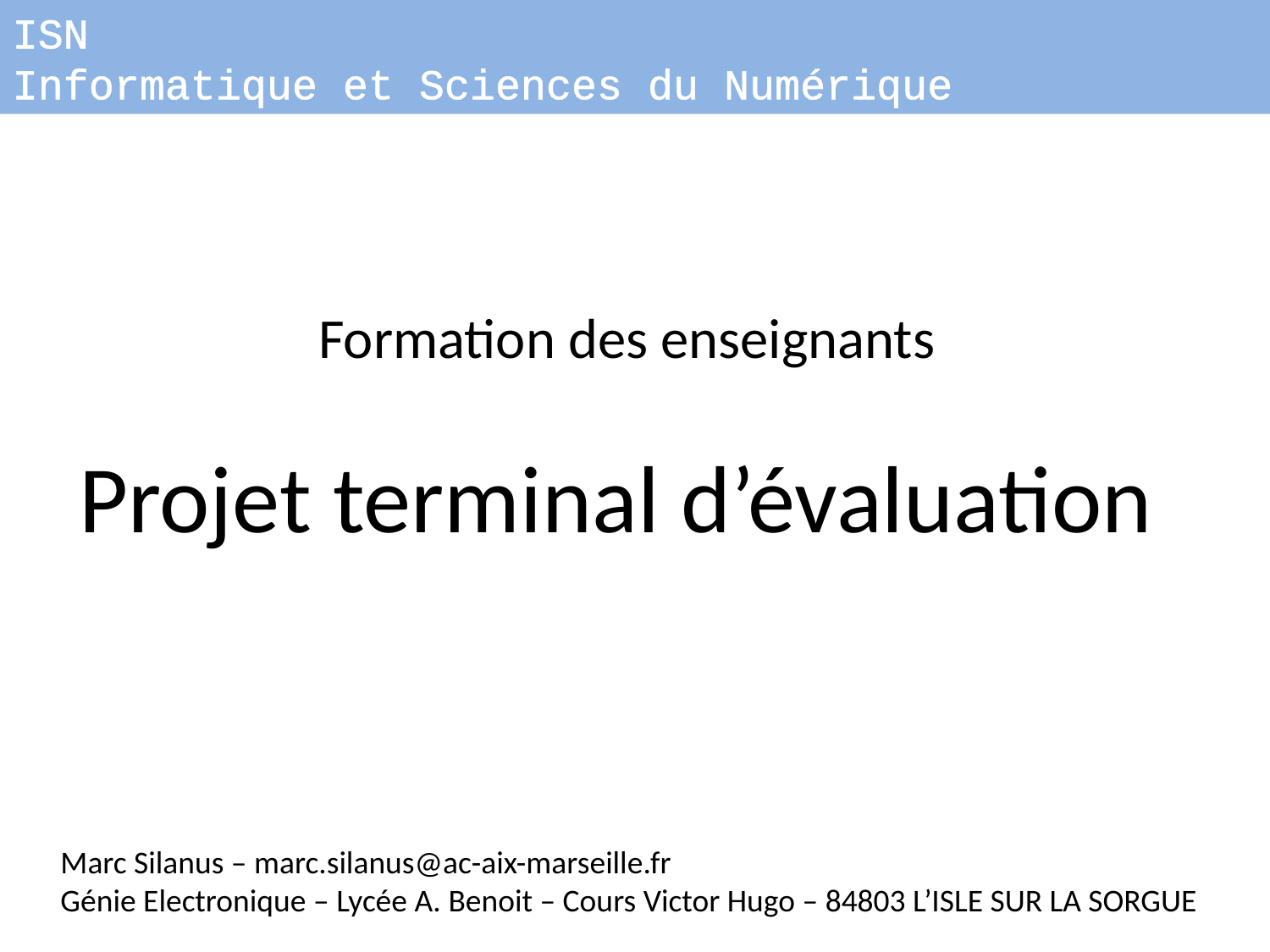

ISN
Informatique et Sciences du Numérique
Formation des enseignants

Projet terminal d’évaluation
Marc Silanus – marc.silanus@ac-aix-marseille.fr
Génie Electronique – Lycée A. Benoit – Cours Victor Hugo – 84803 L’ISLE SUR LA SORGUE